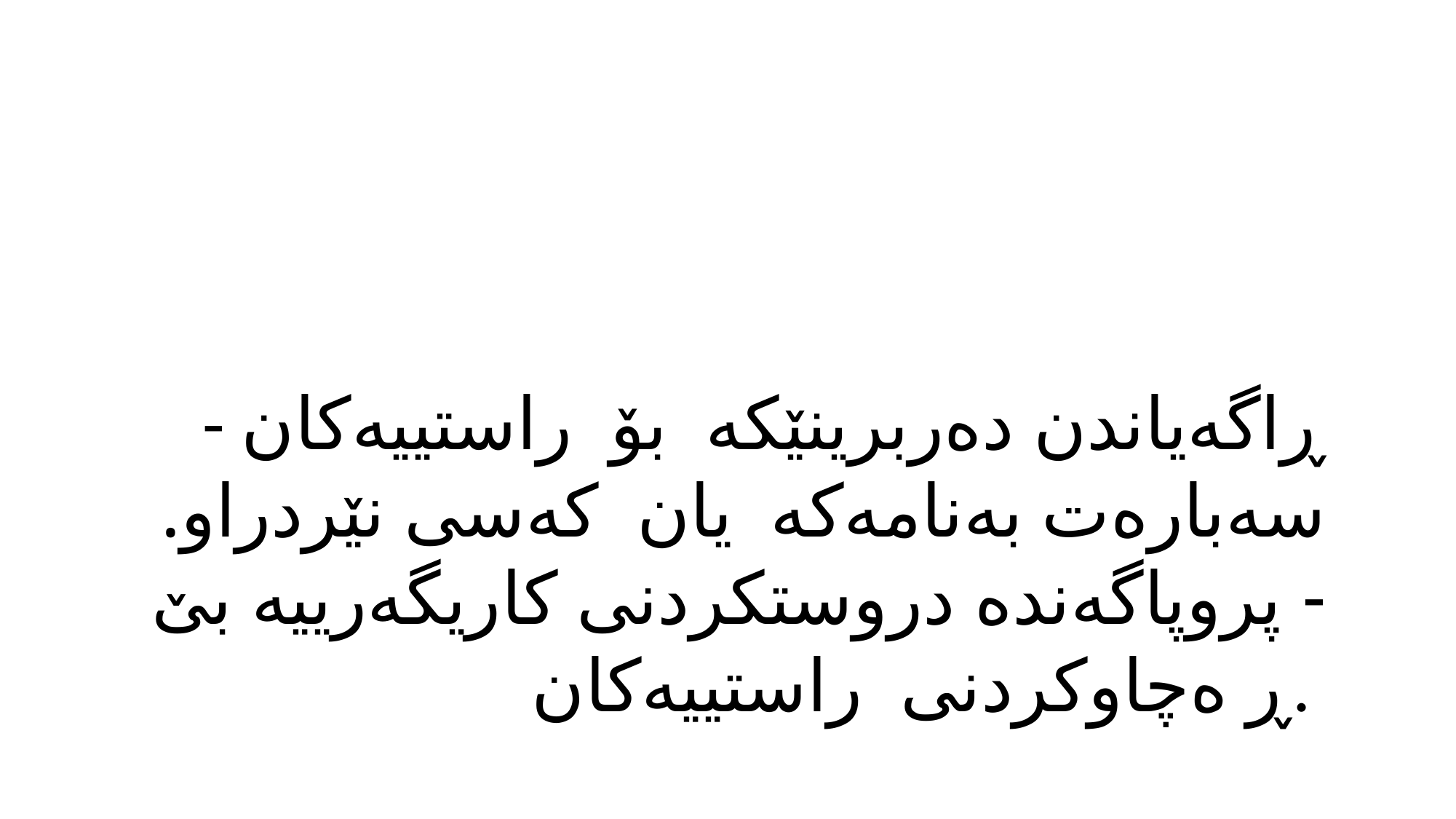

- ڕاگەیاندن دەربرینێكە  بۆ  راستییەكان سەبارەت بەنامەكە  یان  كەسی نێردراو. - پروپاگەندە دروستكردنی كاریگەرییە بێ  ڕ ەچاوكردنی  راستییەكان.